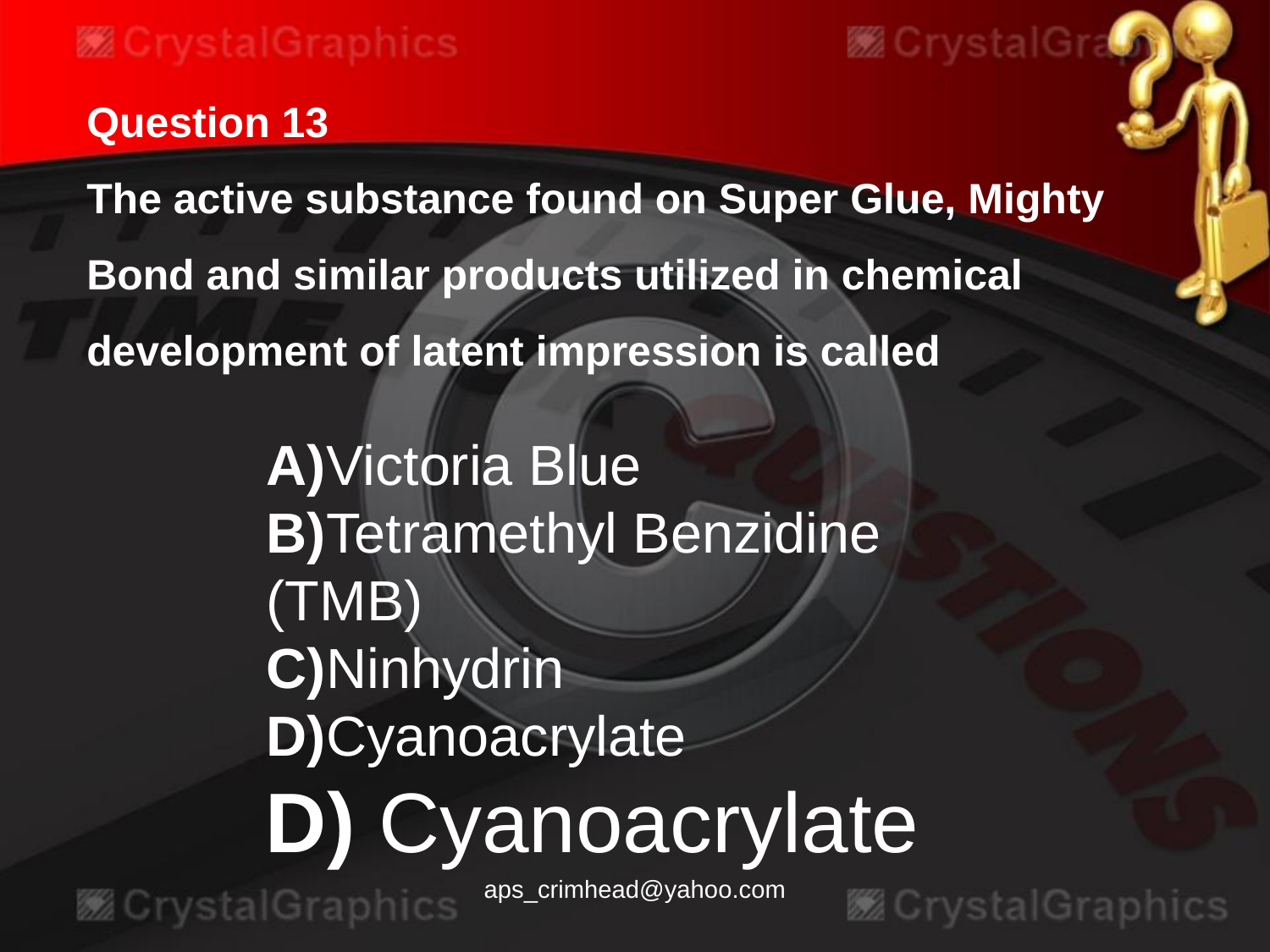

Question 13
The active substance found on Super Glue, Mighty Bond and similar products utilized in chemical development of latent impression is called
A)Victoria Blue
B)Tetramethyl Benzidine (TMB)
C)Ninhydrin
D)Cyanoacrylate
D) Cyanoacrylate
aps_crimhead@yahoo.com